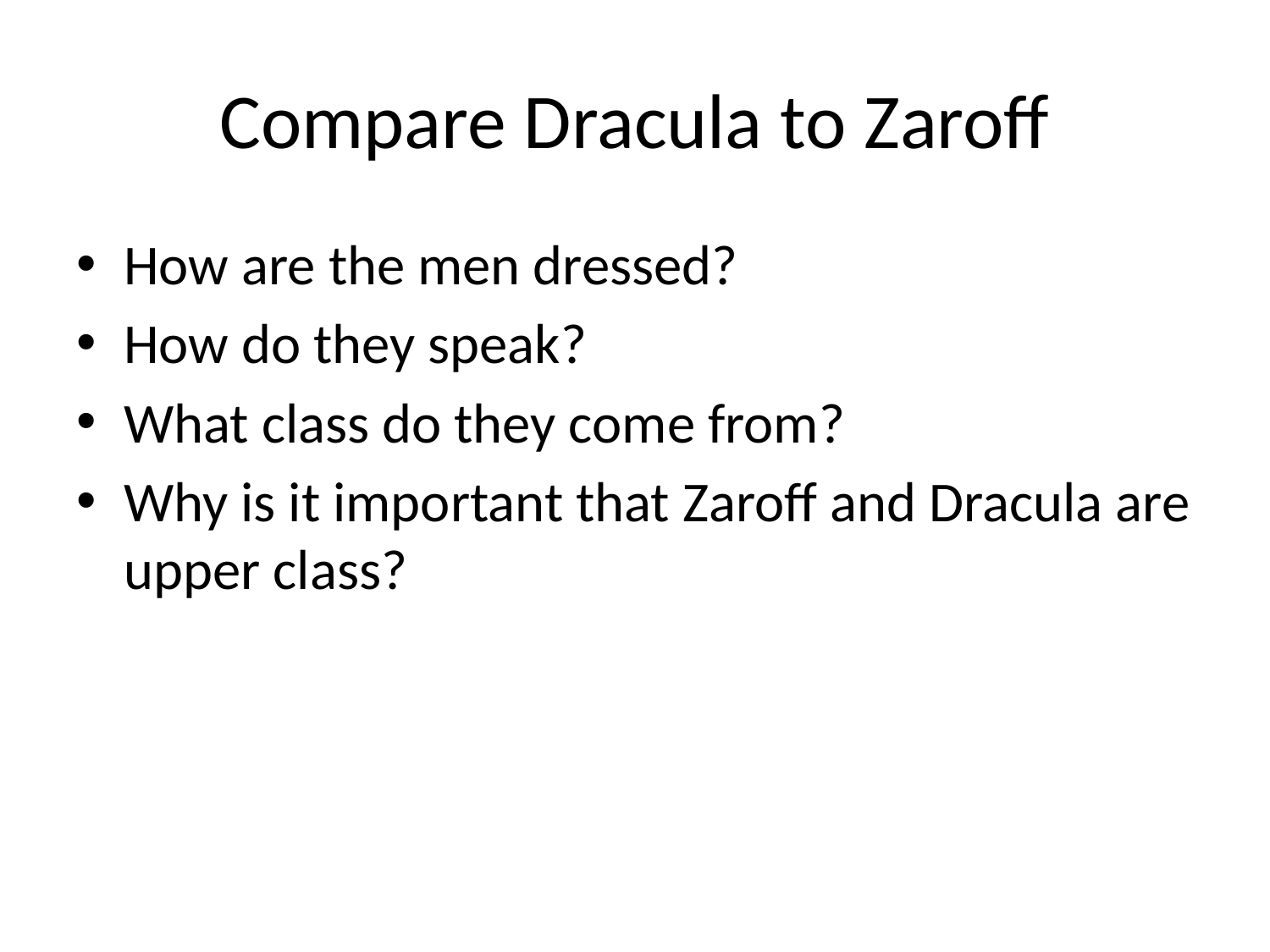

# Compare Dracula to Zaroff
How are the men dressed?
How do they speak?
What class do they come from?
Why is it important that Zaroff and Dracula are upper class?